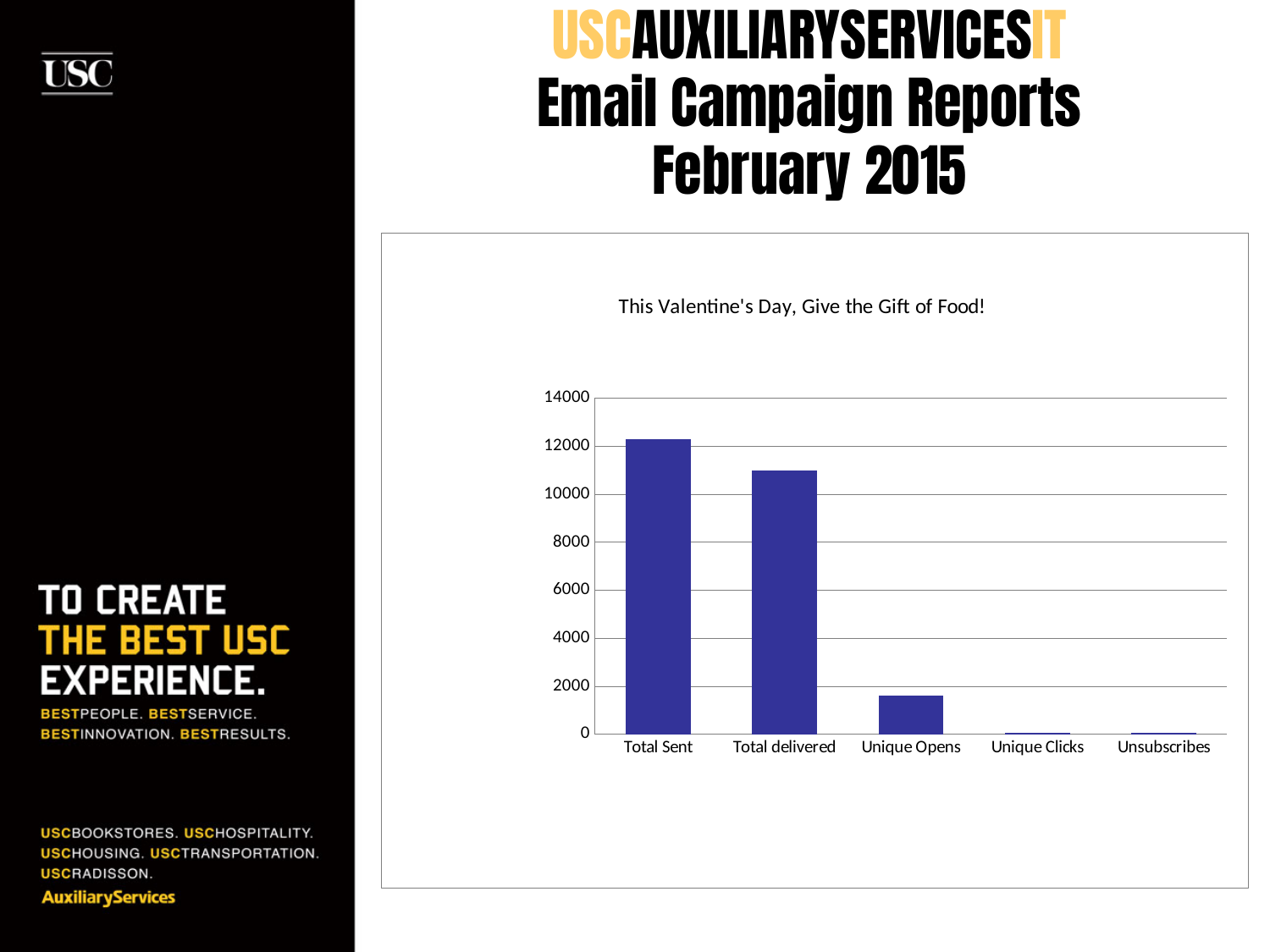

# USCAUXILIARYSERVICESIT Email Campaign Reports February 2015

### Chart: This Valentine's Day, Give the Gift of Food!

| Category | HSP List (Unsaved Segment) |
|---|---|
| Total Sent | 12278.0 |
| Total delivered | 10970.0 |
| Unique Opens | 1600.0 |
| Unique Clicks | 43.0 |
| Unsubscribes | 46.0 |